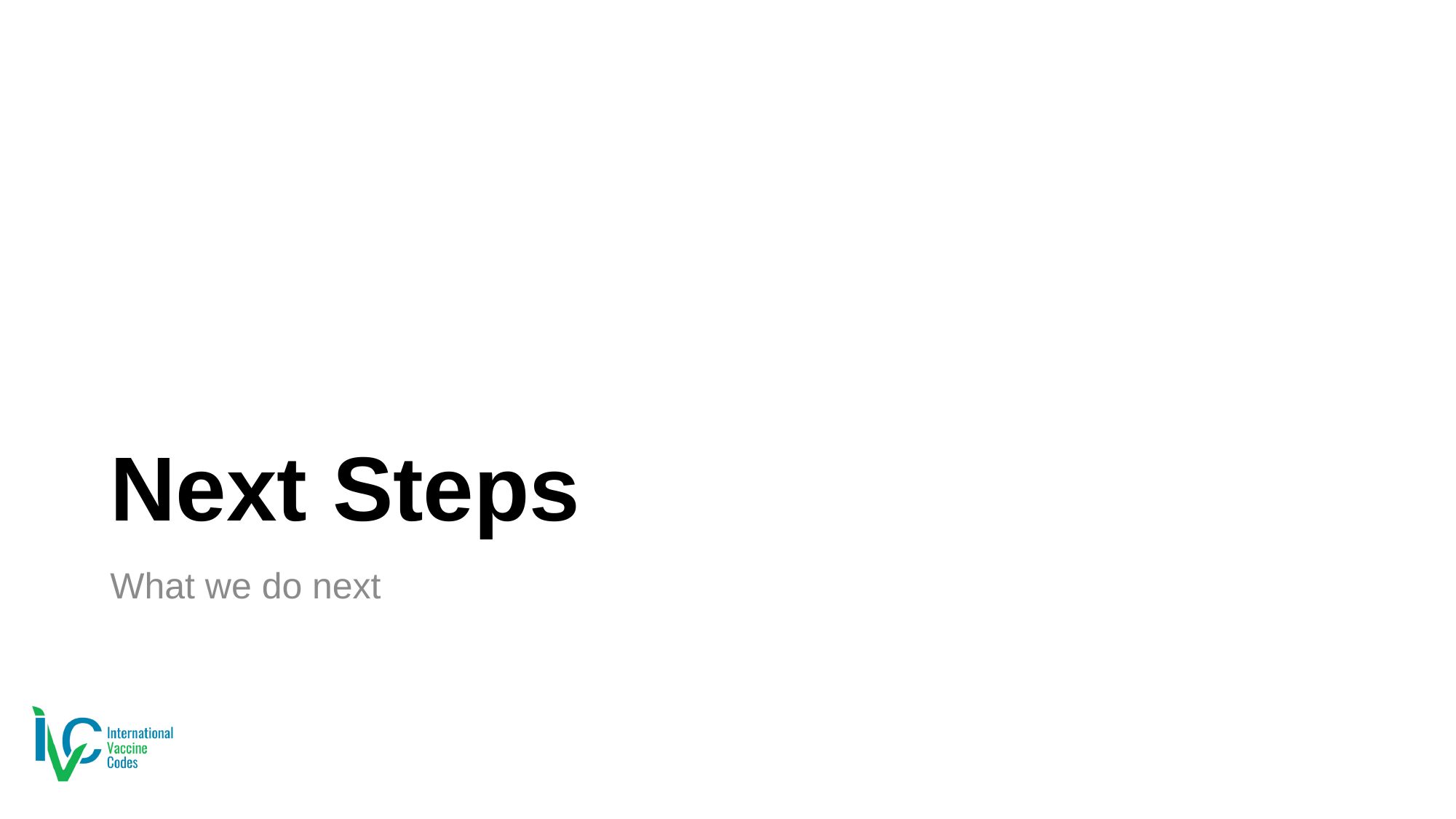

# Next Steps
What we do next